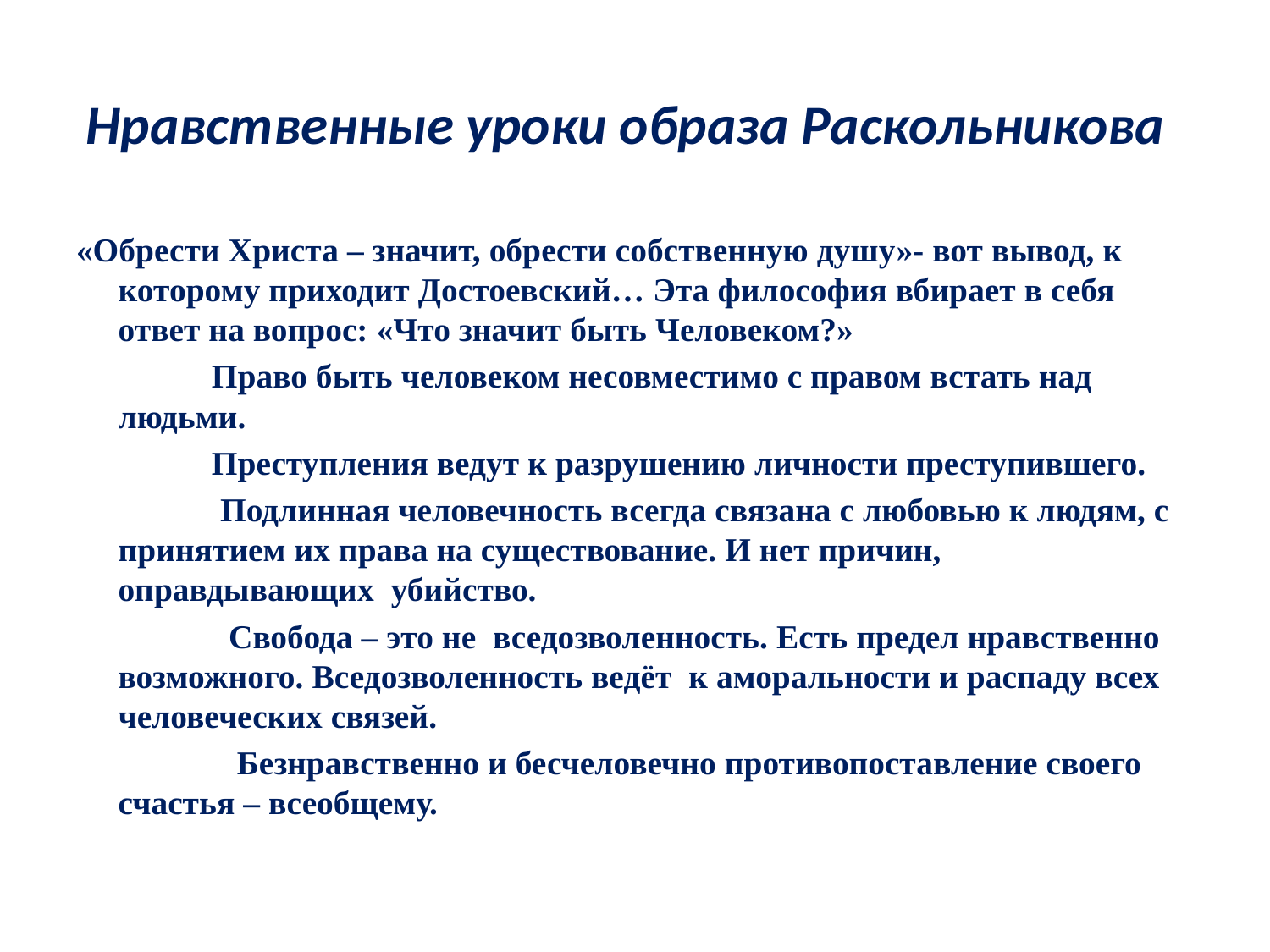

# Нравственные уроки образа Раскольникова.
«Обрести Христа – значит, обрести собственную душу»- вот вывод, к которому приходит Достоевский… Эта философия вбирает в себя ответ на вопрос: «Что значит быть Человеком?»
                Право быть человеком несовместимо с правом встать над людьми.
                Преступления ведут к разрушению личности преступившего.
                 Подлинная человечность всегда связана с любовью к людям, с принятием их права на существование. И нет причин, оправдывающих  убийство.
                  Свобода – это не  вседозволенность. Есть предел нравственно возможного. Вседозволенность ведёт  к аморальности и распаду всех человеческих связей.
                   Безнравственно и бесчеловечно противопоставление своего счастья – всеобщему.